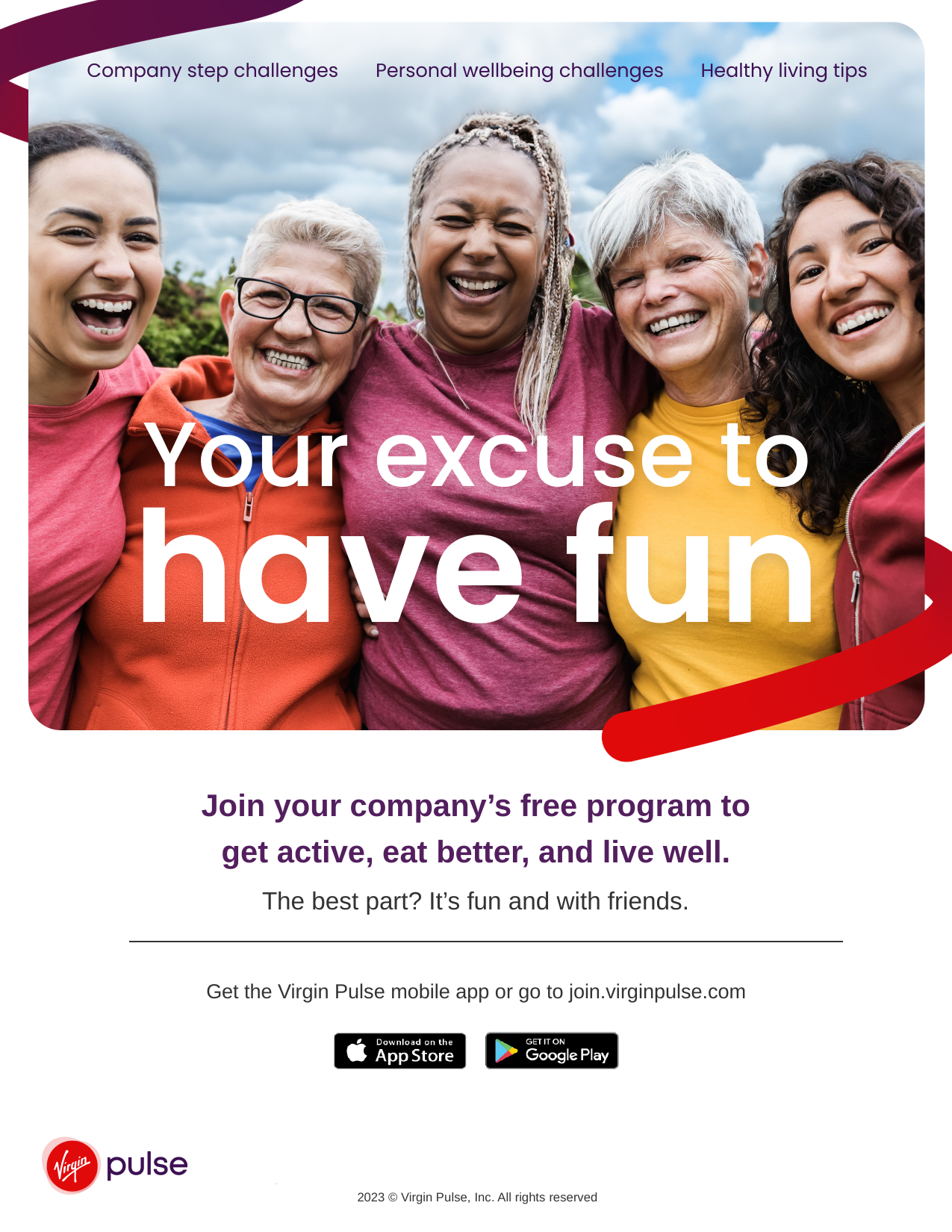

Join your company’s free program to
get active, eat better, and live well.
The best part? It’s fun and with friends.
Get the Virgin Pulse mobile app or go to join.virginpulse.com